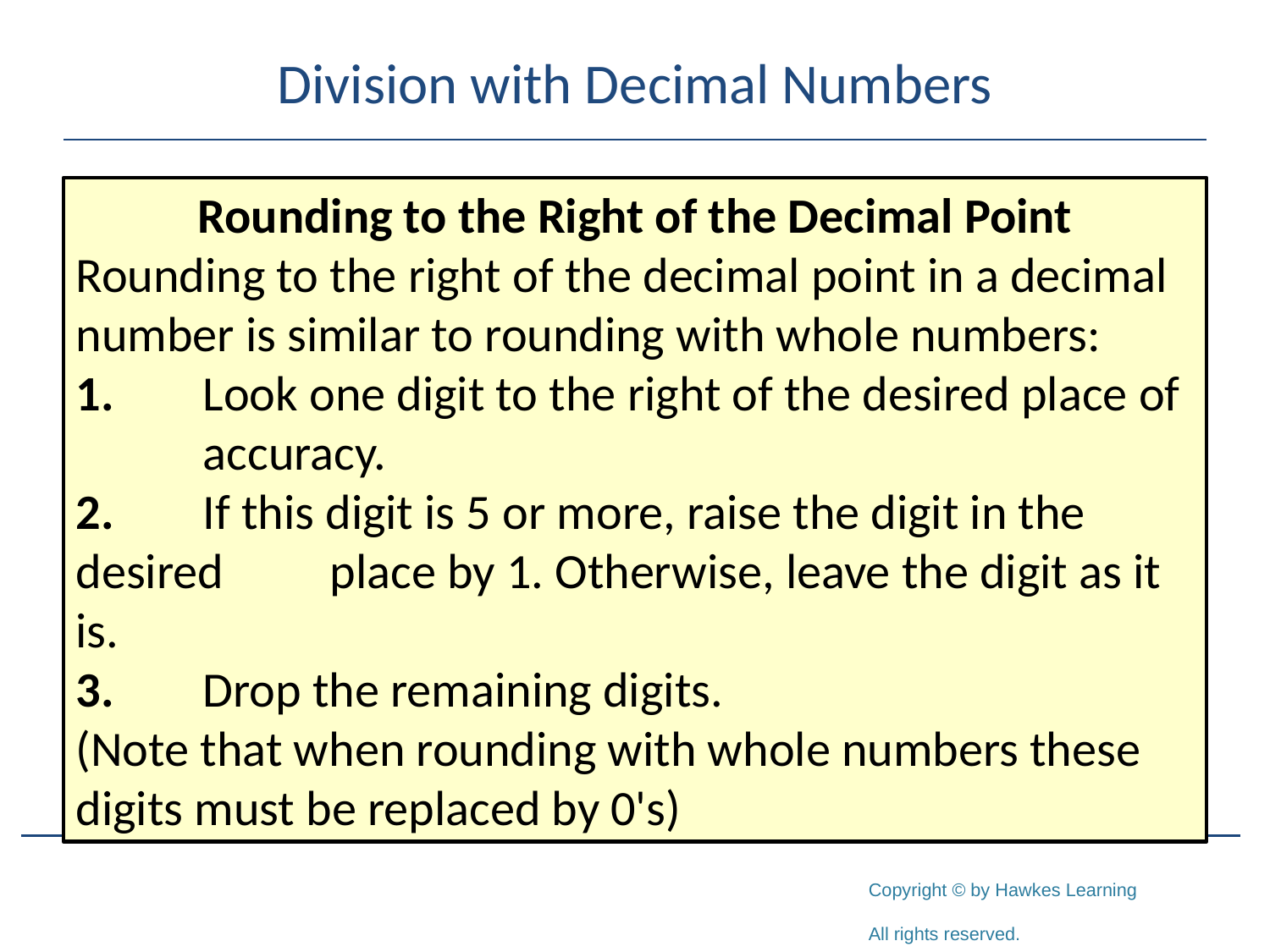

# Division with Decimal Numbers
Rounding to the Right of the Decimal Point
Rounding to the right of the decimal point in a decimal number is similar to rounding with whole numbers:
1.	Look one digit to the right of the desired place of 	accuracy.
2.	If this digit is 5 or more, raise the digit in the desired 	place by 1. Otherwise, leave the digit as it is.
3.	Drop the remaining digits.
(Note that when rounding with whole numbers these digits must be replaced by 0's)